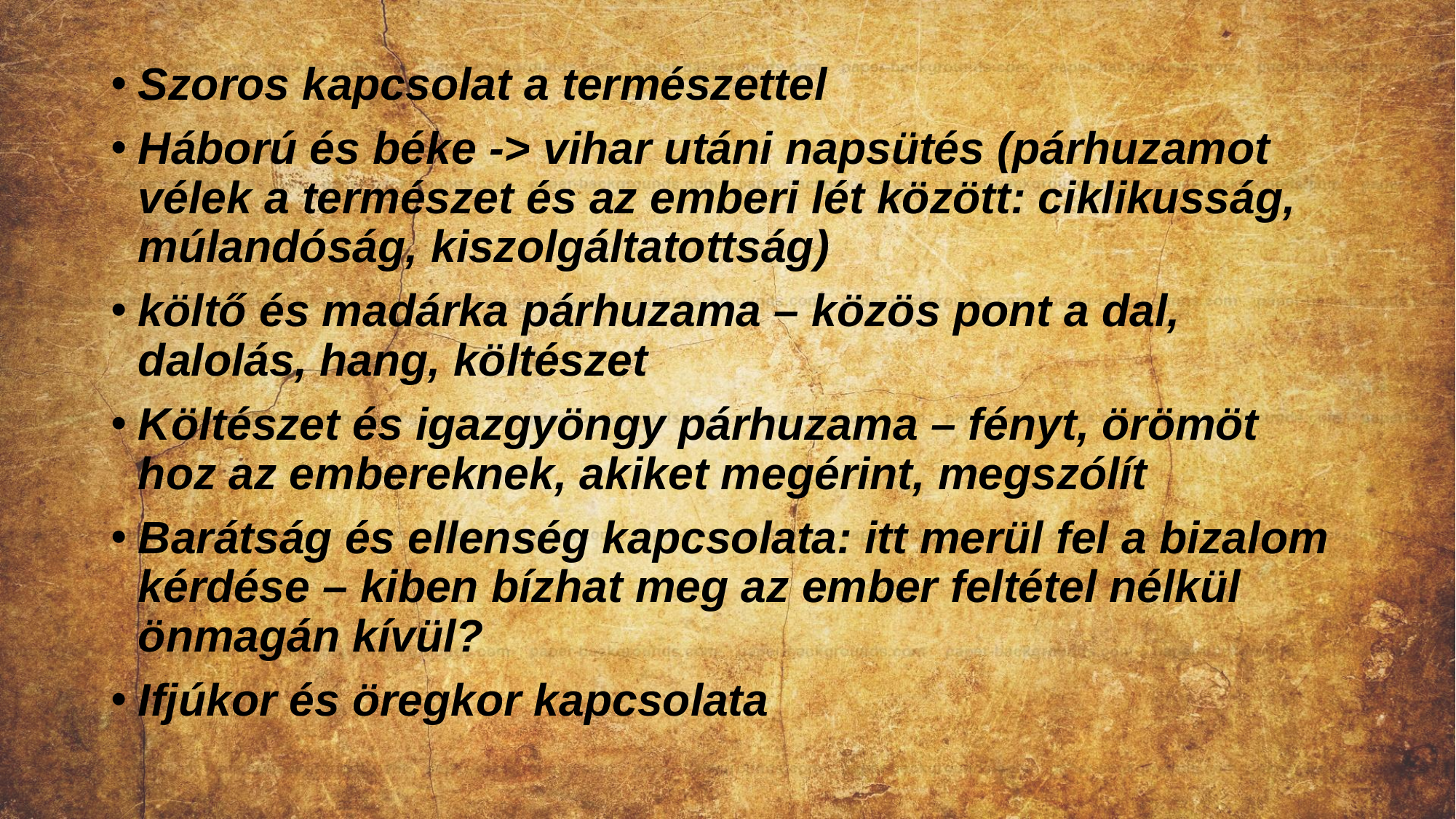

Szoros kapcsolat a természettel
Háború és béke -> vihar utáni napsütés (párhuzamot vélek a természet és az emberi lét között: ciklikusság, múlandóság, kiszolgáltatottság)
költő és madárka párhuzama – közös pont a dal, dalolás, hang, költészet
Költészet és igazgyöngy párhuzama – fényt, örömöt hoz az embereknek, akiket megérint, megszólít
Barátság és ellenség kapcsolata: itt merül fel a bizalom kérdése – kiben bízhat meg az ember feltétel nélkül önmagán kívül?
Ifjúkor és öregkor kapcsolata